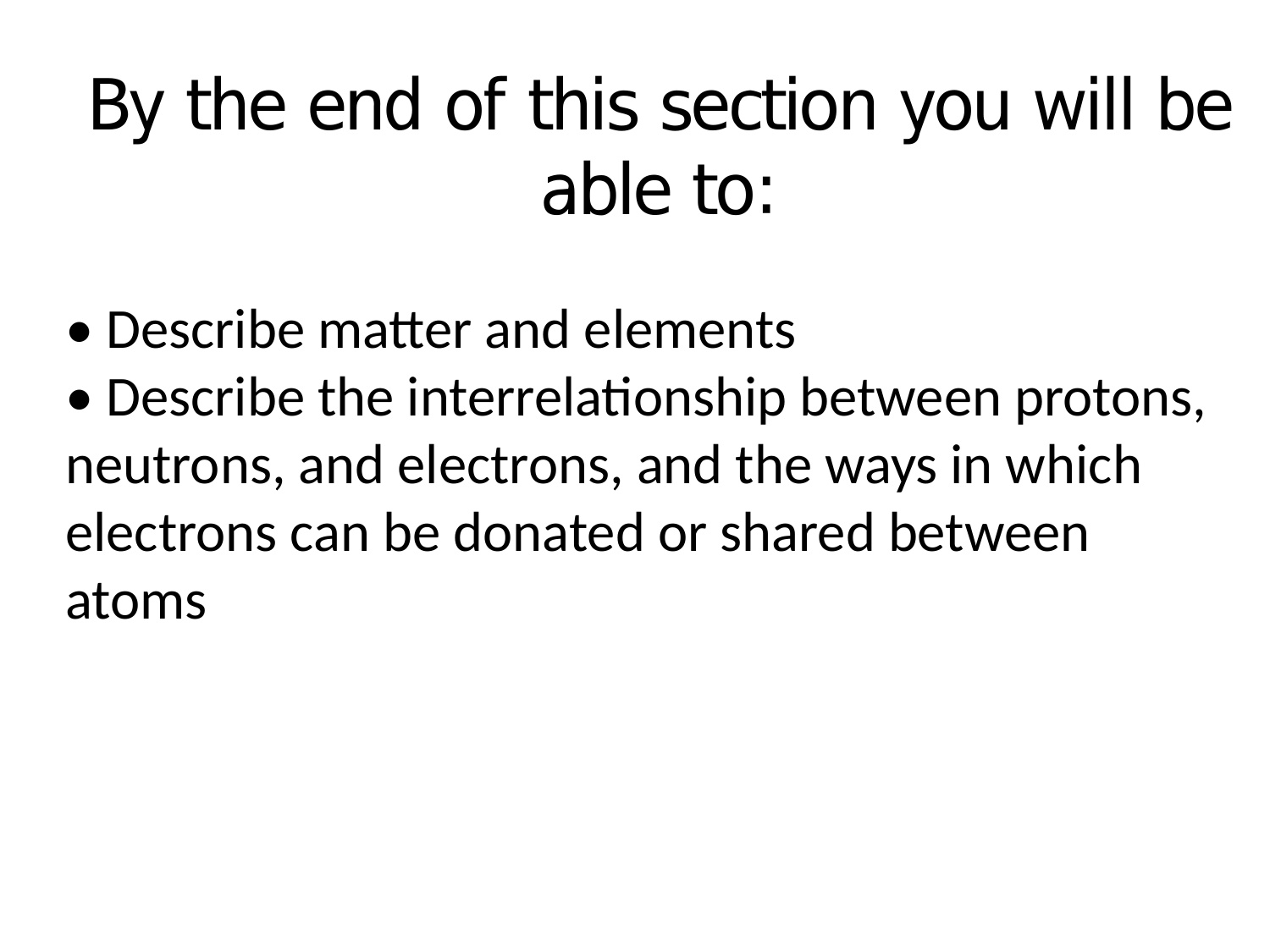

By the end of this section you will be able to:
• Describe matter and elements
• Describe the interrelationship between protons, neutrons, and electrons, and the ways in which electrons can be donated or shared between atoms